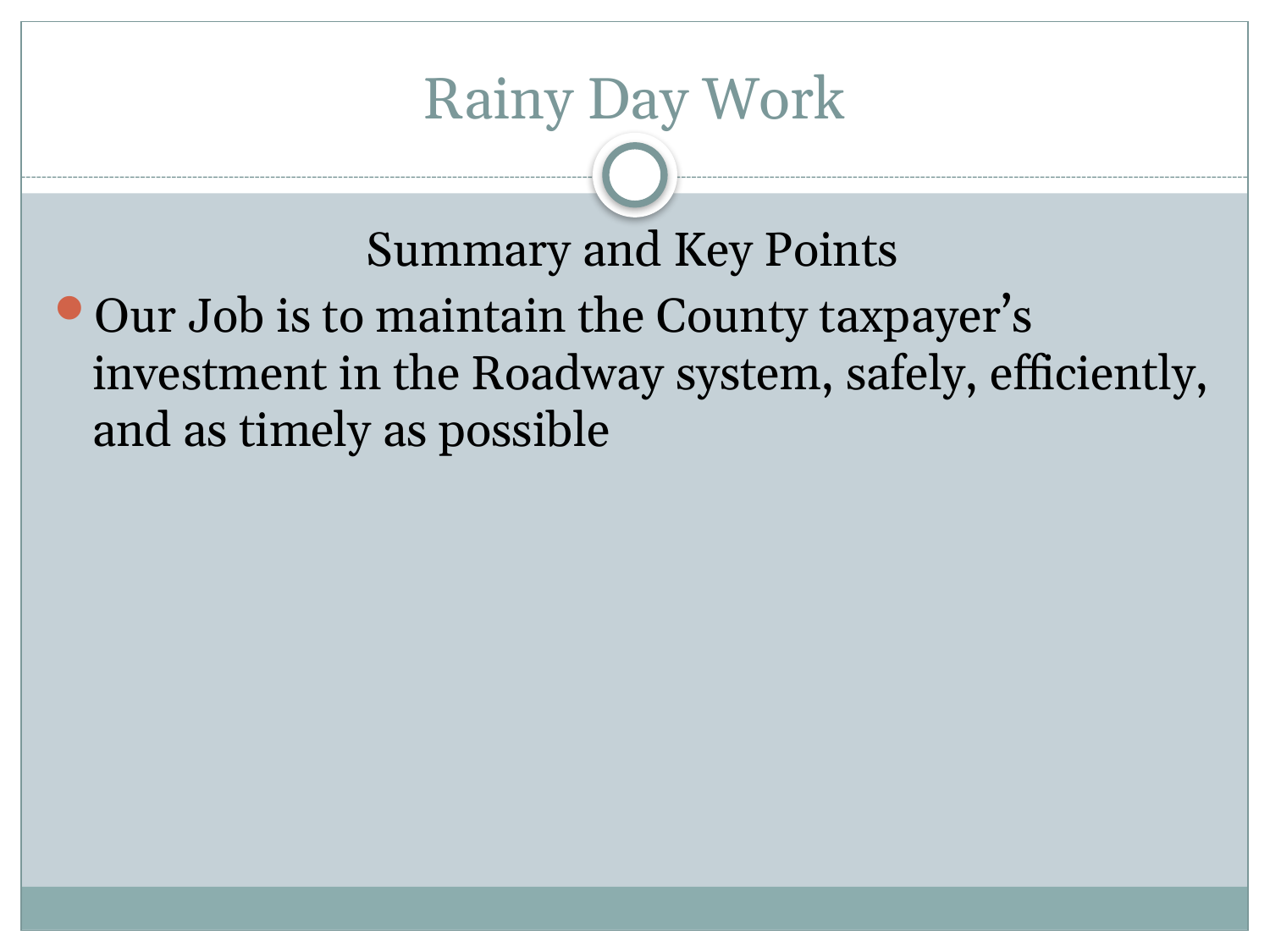

# Rainy Day Work
Summary and Key Points
Our Job is to maintain the County taxpayer’s investment in the Roadway system, safely, efficiently, and as timely as possible